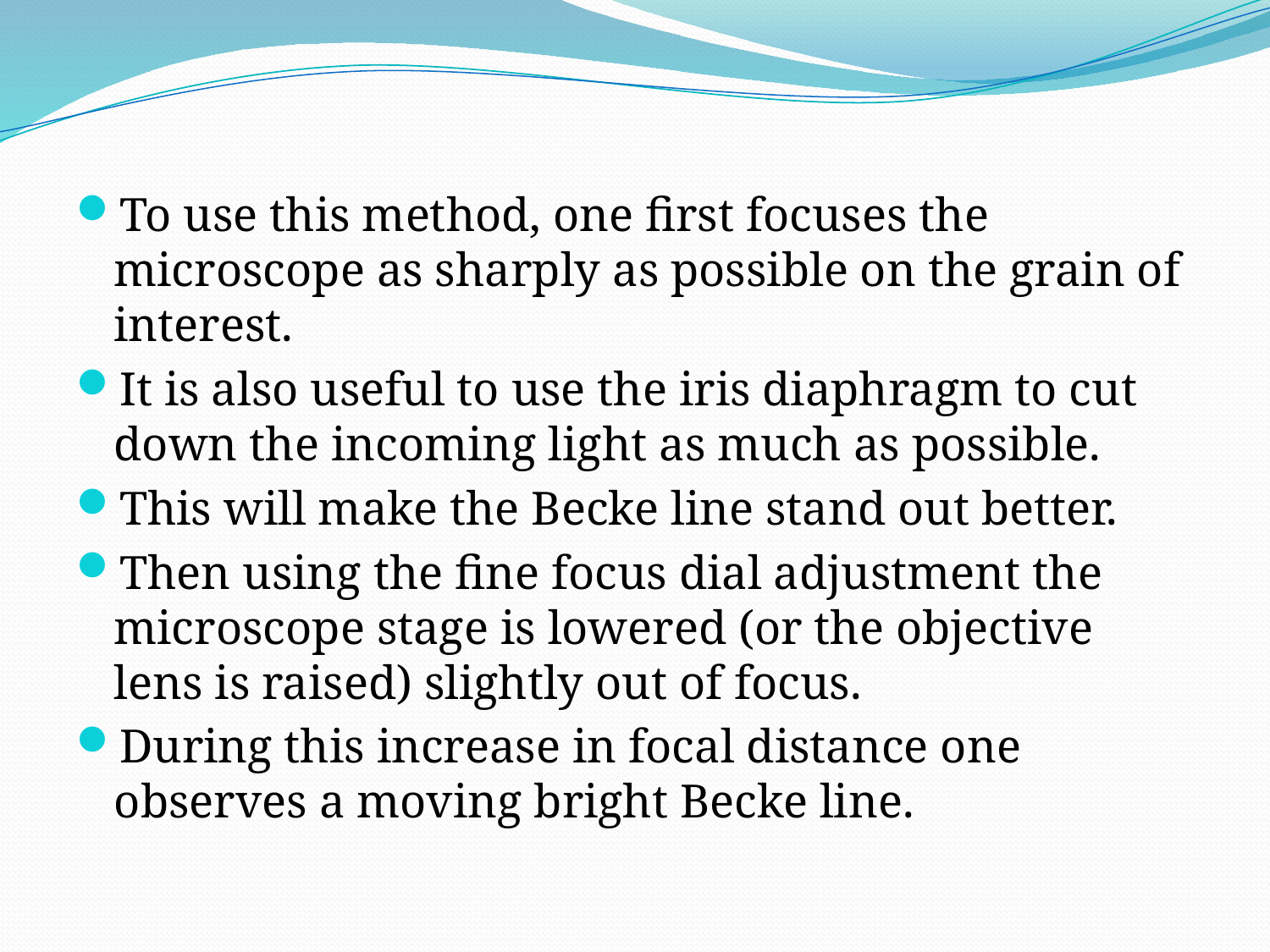

#
To use this method, one first focuses the microscope as sharply as possible on the grain of interest.
It is also useful to use the iris diaphragm to cut down the incoming light as much as possible.
This will make the Becke line stand out better.
Then using the fine focus dial adjustment the microscope stage is lowered (or the objective lens is raised) slightly out of focus.
During this increase in focal distance one observes a moving bright Becke line.